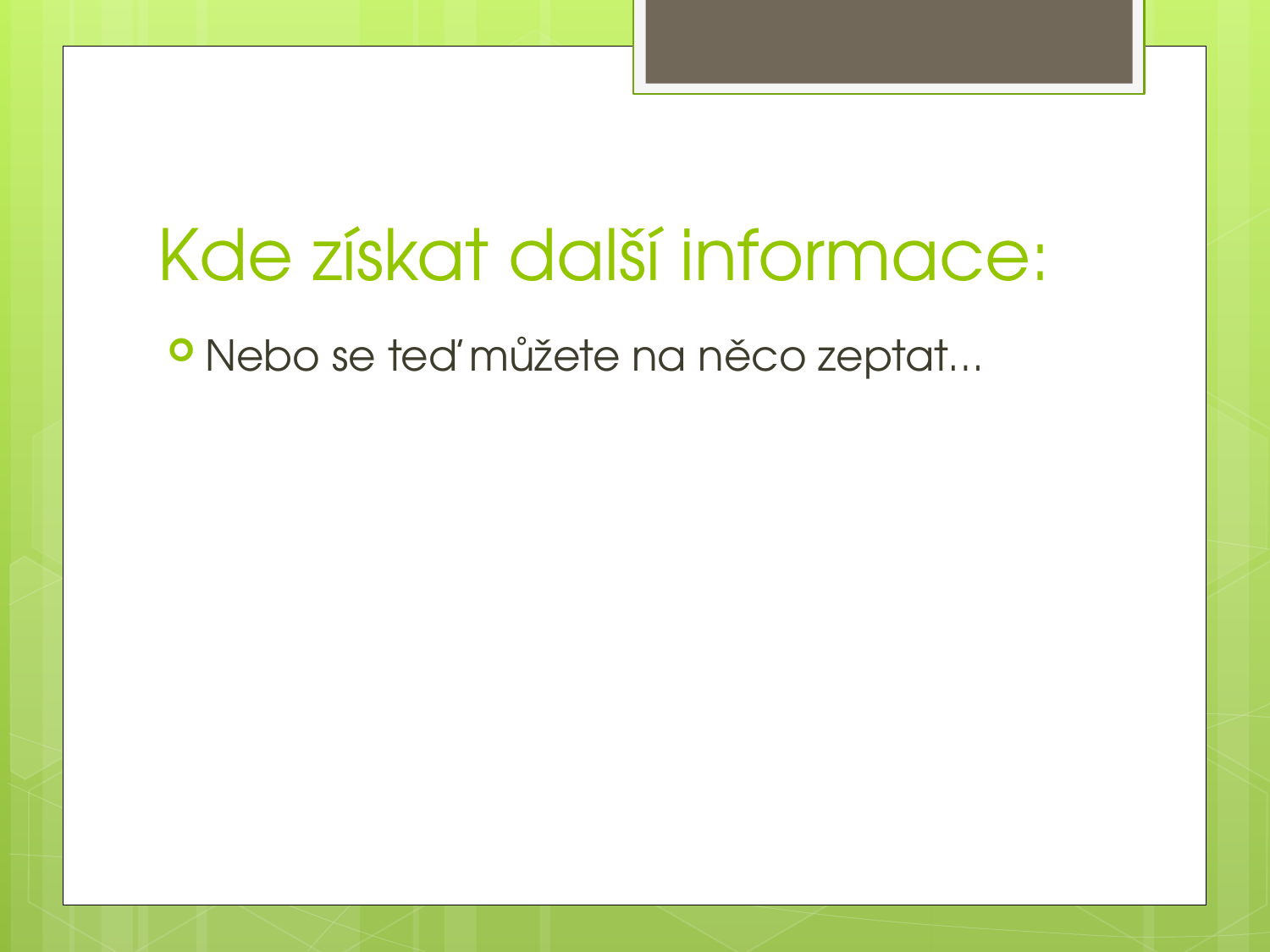

# Kde získat další informace:
Nebo se teď můžete na něco zeptat…